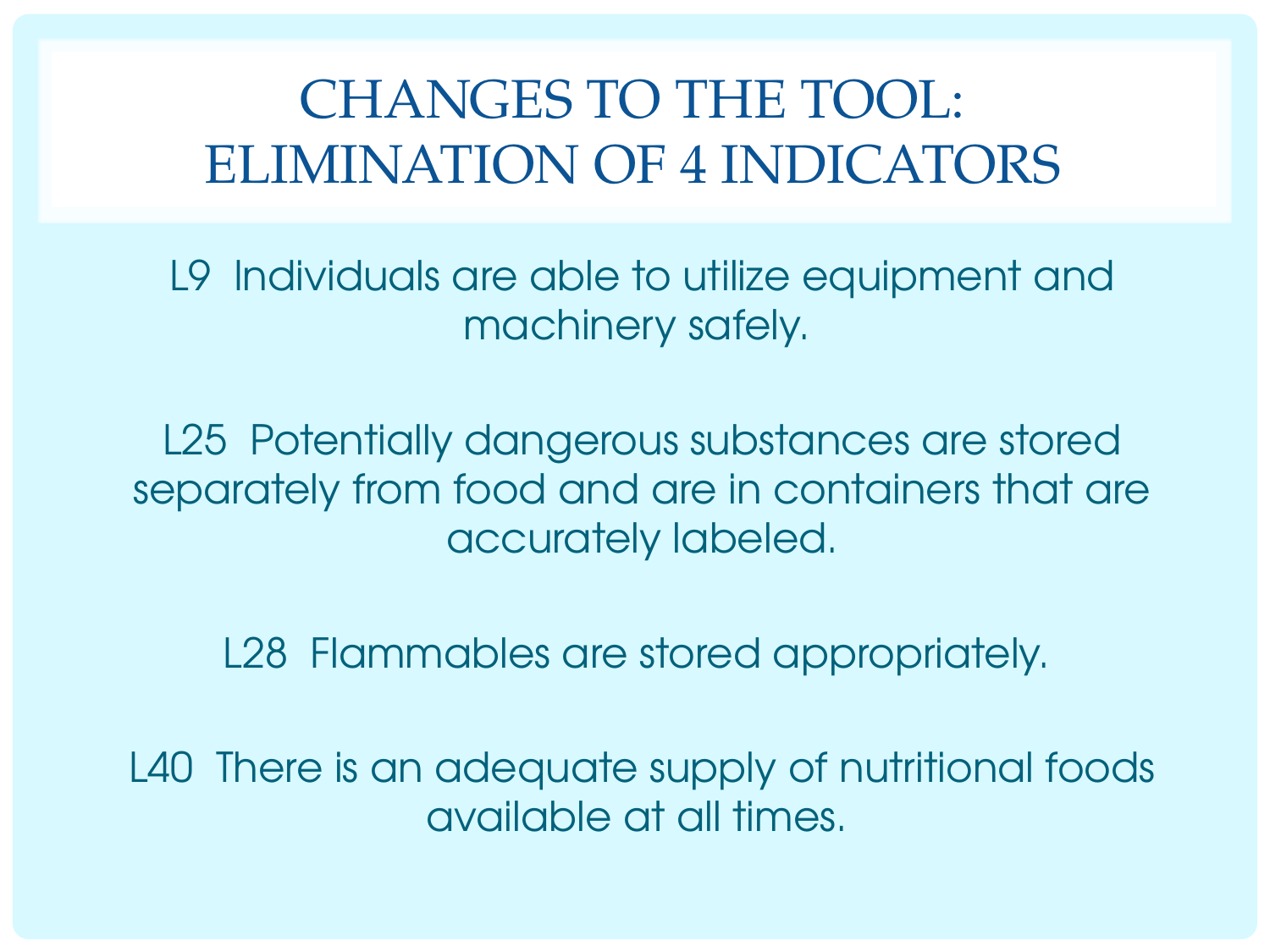

# Changes to the Tool: Elimination of 4 Indicators
L9  Individuals are able to utilize equipment and machinery safely.

L25  Potentially dangerous substances are stored separately from food and are in containers that are accurately labeled.

L28  Flammables are stored appropriately.

L40  There is an adequate supply of nutritional foods available at all times.